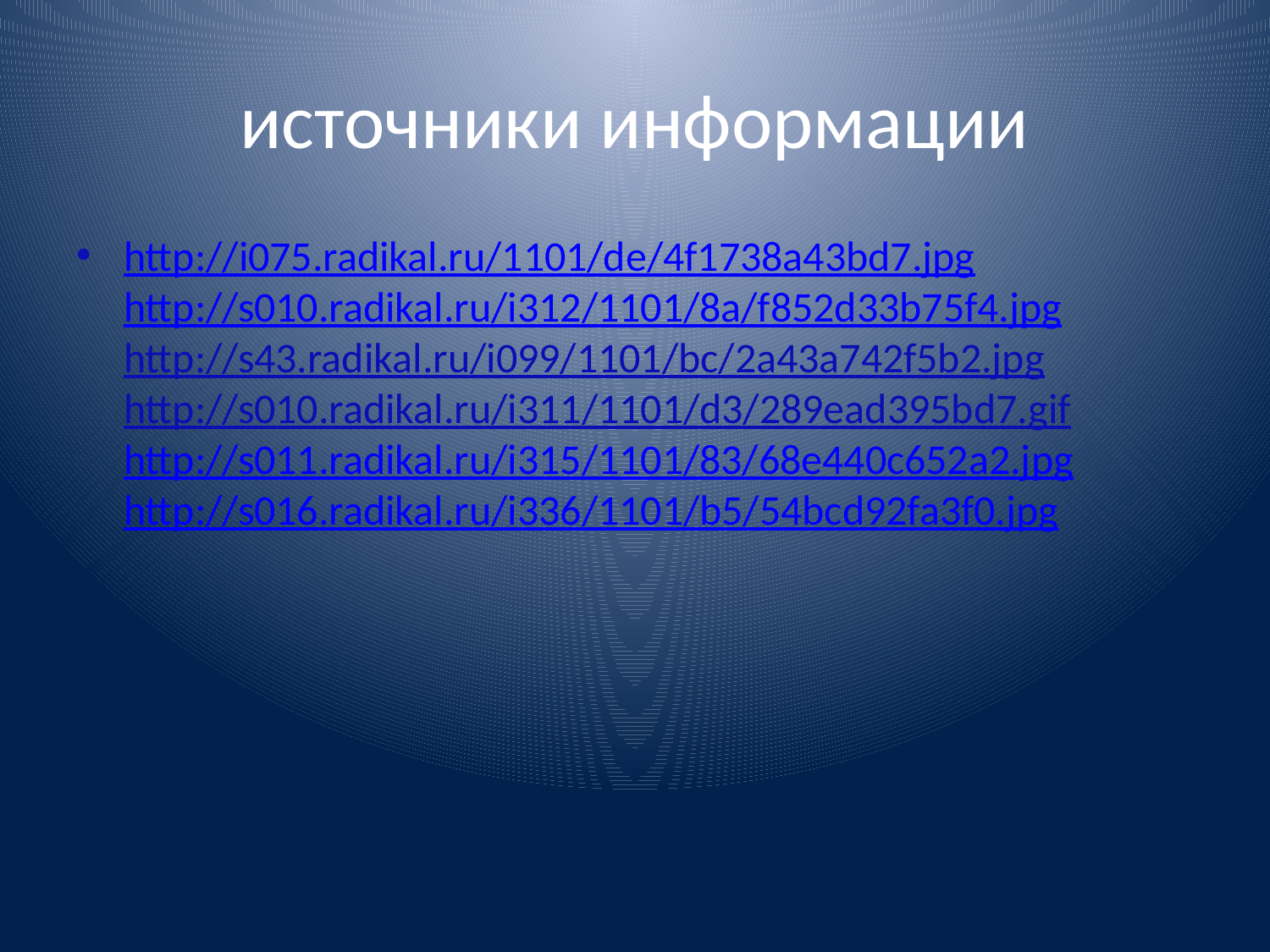

# источники информации
http://i075.radikal.ru/1101/de/4f1738a43bd7.jpg
http://s010.radikal.ru/i312/1101/8a/f852d33b75f4.jpg
http://s43.radikal.ru/i099/1101/bc/2a43a742f5b2.jpg
http://s010.radikal.ru/i311/1101/d3/289ead395bd7.gif
http://s011.radikal.ru/i315/1101/83/68e440c652a2.jpg
http://s016.radikal.ru/i336/1101/b5/54bcd92fa3f0.jpg